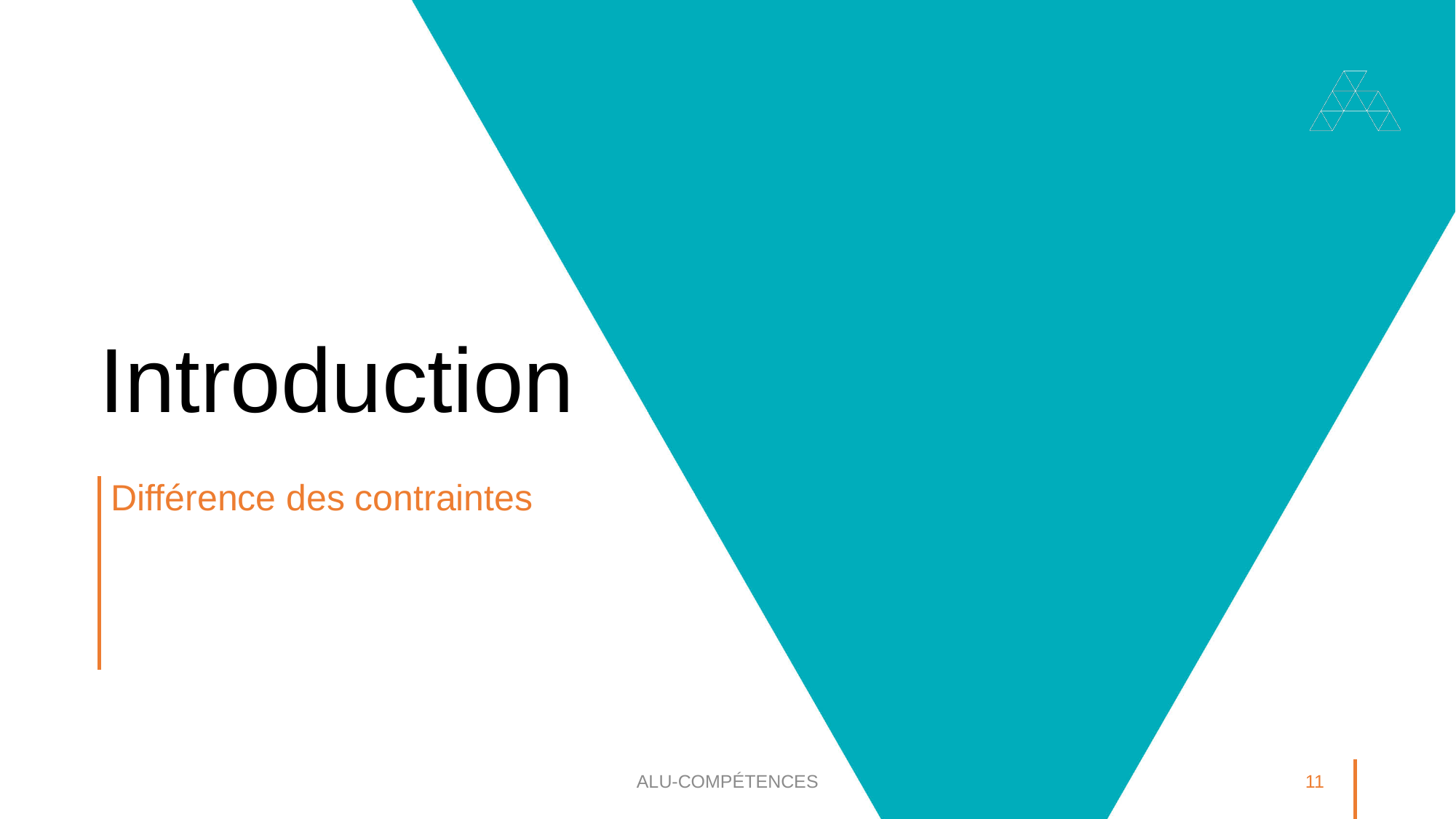

# Introduction
Différence des contraintes
ALU-COMPÉTENCES
11